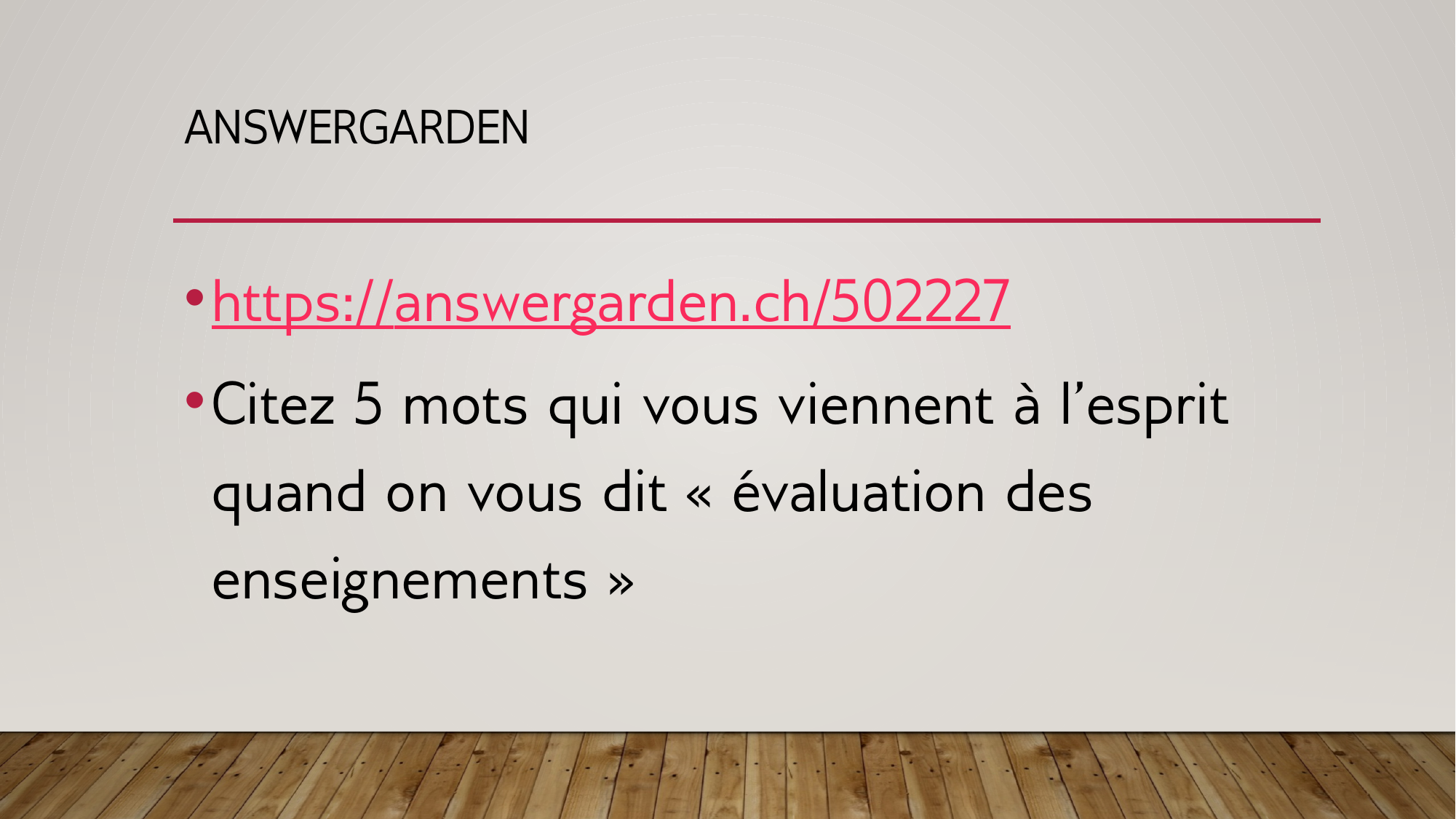

# Answergarden
https://answergarden.ch/502227
Citez 5 mots qui vous viennent à l’esprit quand on vous dit « évaluation des enseignements »